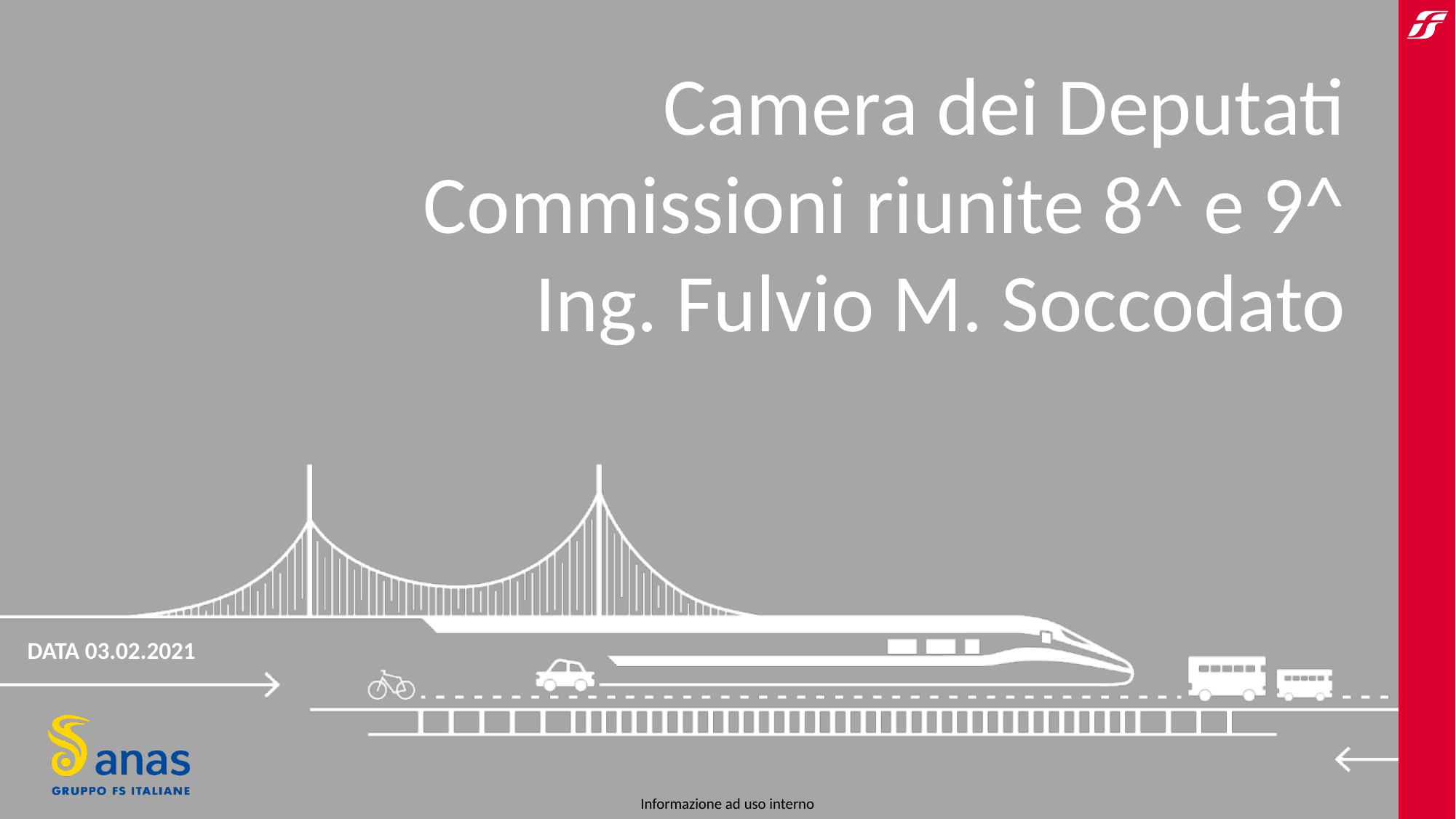

# Camera dei Deputati Commissioni riunite 8^ e 9^ Ing. Fulvio M. Soccodato
DATA 03.02.2021